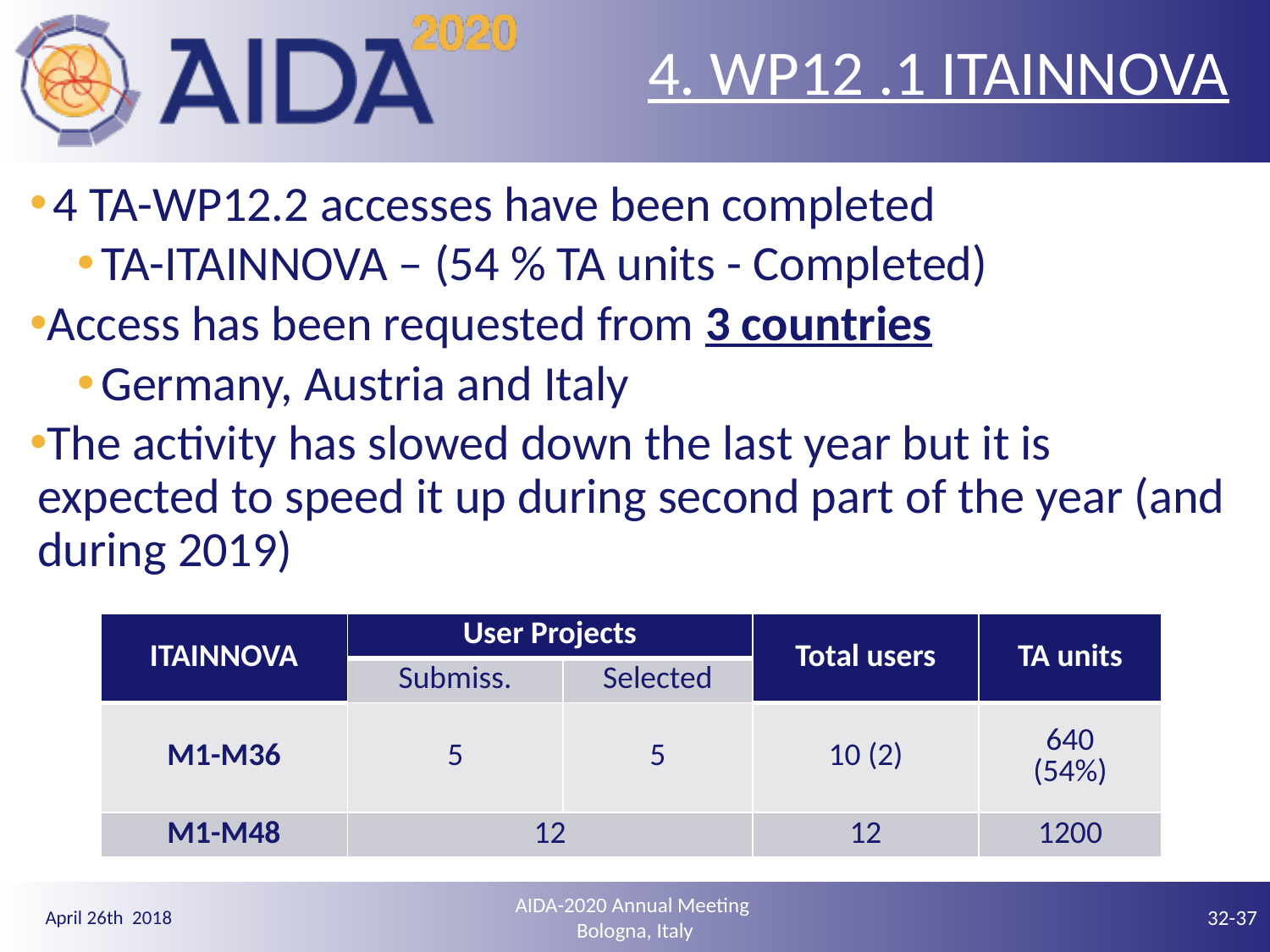

# 4. WP12 .1 ITAINNOVA
4 TA-WP12.2 accesses have been completed
TA-ITAINNOVA – (54 % TA units - Completed)
Access has been requested from 3 countries
Germany, Austria and Italy
The activity has slowed down the last year but it is expected to speed it up during second part of the year (and during 2019)

| ITAINNOVA | User Projects |  | Total users | TA units |
| --- | --- | --- | --- | --- |
|  | Submiss. | Selected |  |  |
| M1-M36 | 5 | 5 | 10 (2) | 640 (54%) |
| M1-M48 | 12 |  | 12 | 1200 |
AIDA-2020 Annual Meeting
Bologna, Italy
32-37
April 26th  2018